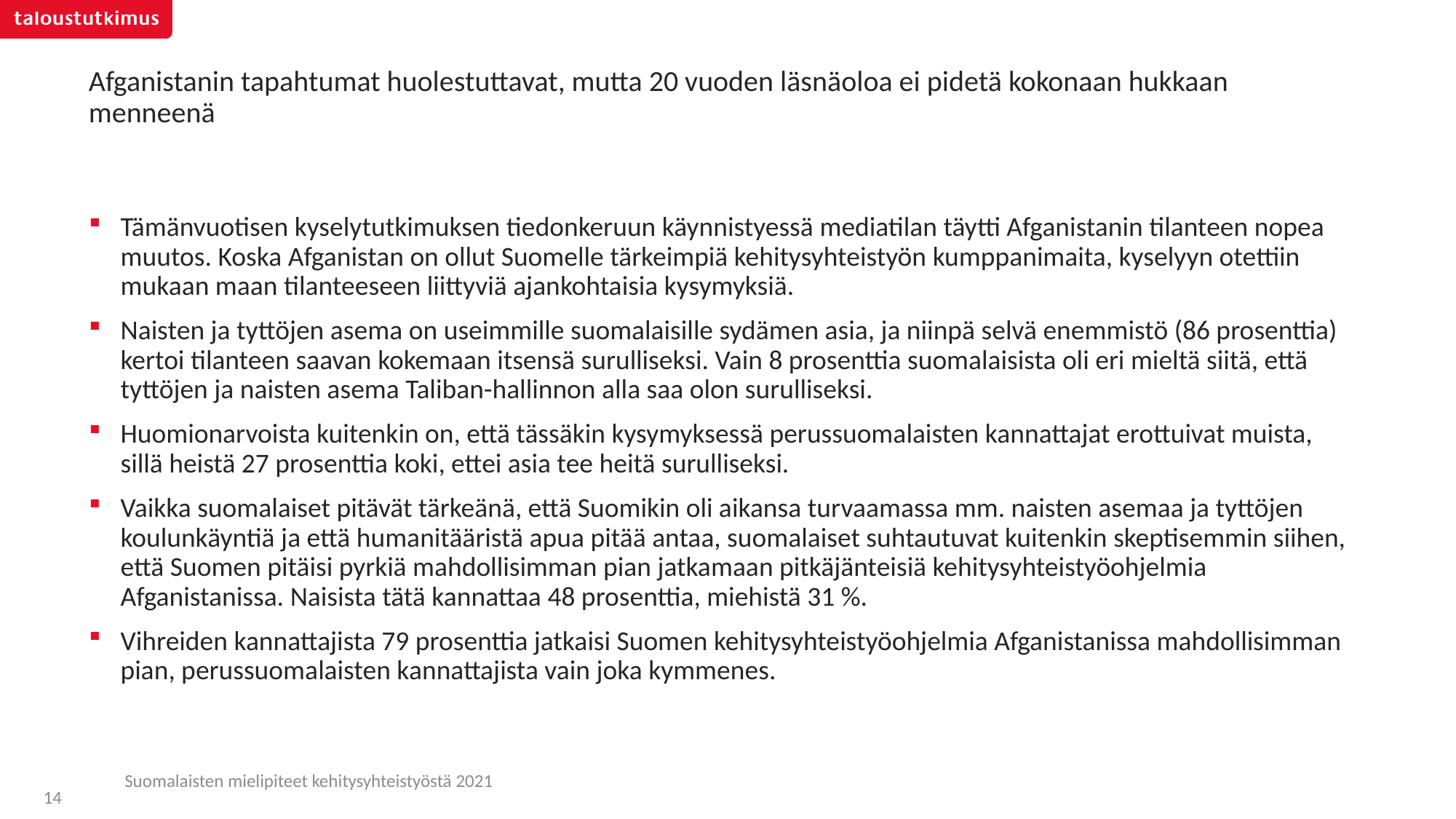

# Afganistanin tapahtumat huolestuttavat, mutta 20 vuoden läsnäoloa ei pidetä kokonaan hukkaan menneenä
Tämänvuotisen kyselytutkimuksen tiedonkeruun käynnistyessä mediatilan täytti Afganistanin tilanteen nopea muutos. Koska Afganistan on ollut Suomelle tärkeimpiä kehitysyhteistyön kumppanimaita, kyselyyn otettiin mukaan maan tilanteeseen liittyviä ajankohtaisia kysymyksiä.
Naisten ja tyttöjen asema on useimmille suomalaisille sydämen asia, ja niinpä selvä enemmistö (86 prosenttia) kertoi tilanteen saavan kokemaan itsensä surulliseksi. Vain 8 prosenttia suomalaisista oli eri mieltä siitä, että tyttöjen ja naisten asema Taliban-hallinnon alla saa olon surulliseksi.
Huomionarvoista kuitenkin on, että tässäkin kysymyksessä perussuomalaisten kannattajat erottuivat muista, sillä heistä 27 prosenttia koki, ettei asia tee heitä surulliseksi.
Vaikka suomalaiset pitävät tärkeänä, että Suomikin oli aikansa turvaamassa mm. naisten asemaa ja tyttöjen koulunkäyntiä ja että humanitääristä apua pitää antaa, suomalaiset suhtautuvat kuitenkin skeptisemmin siihen, että Suomen pitäisi pyrkiä mahdollisimman pian jatkamaan pitkäjänteisiä kehitysyhteistyöohjelmia Afganistanissa. Naisista tätä kannattaa 48 prosenttia, miehistä 31 %.
Vihreiden kannattajista 79 prosenttia jatkaisi Suomen kehitysyhteistyöohjelmia Afganistanissa mahdollisimman pian, perussuomalaisten kannattajista vain joka kymmenes.
Suomalaisten mielipiteet kehitysyhteistyöstä 2021
14